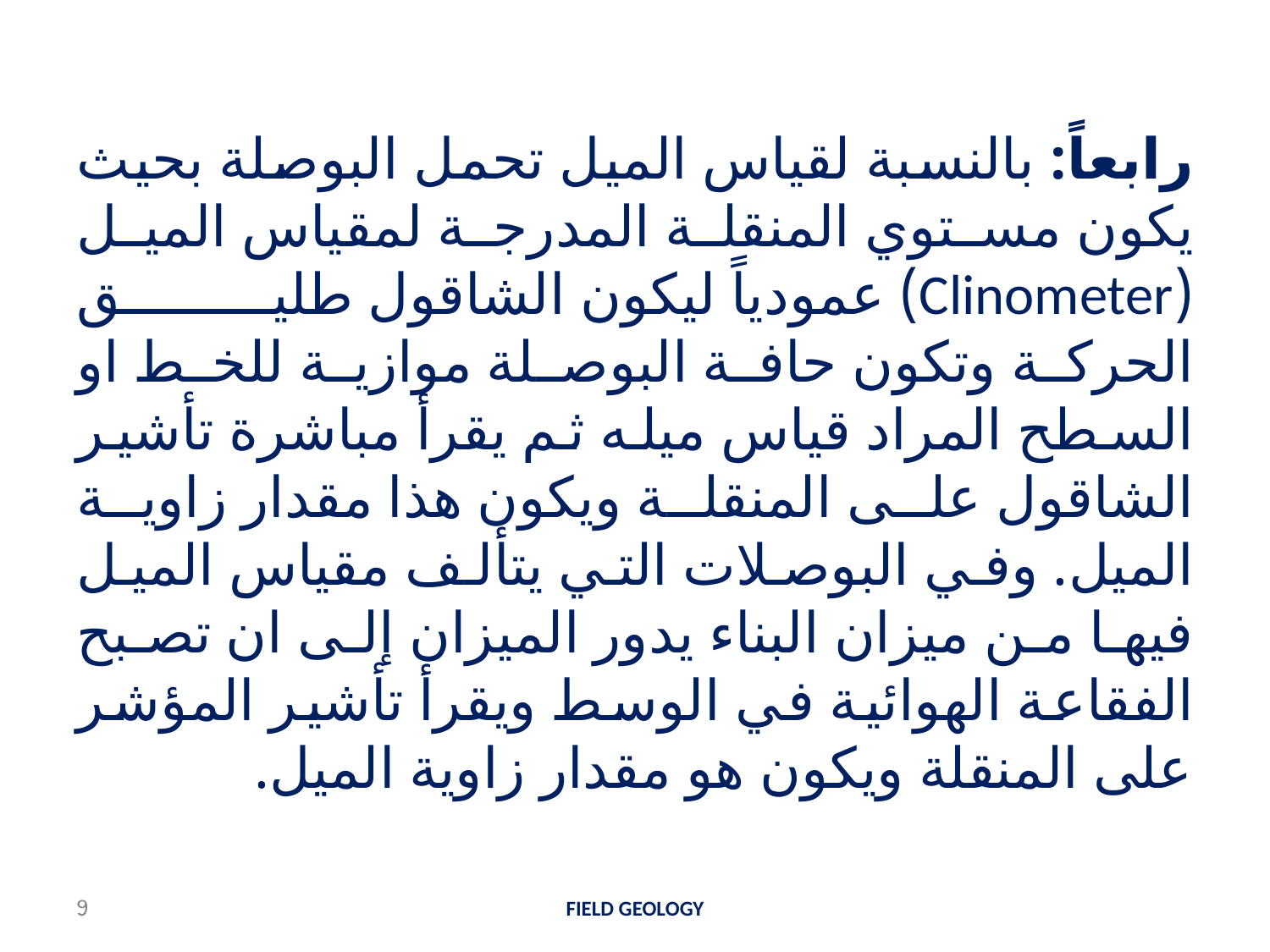

رابعاً: بالنسبة لقياس الميل تحمل البوصلة بحيث يكون مستوي المنقلة المدرجة لمقياس الميل (Clinometer) عمودياً ليكون الشاقول طليق الحركة وتكون حافة البوصلة موازية للخط او السطح المراد قياس ميله ثم يقرأ مباشرة تأشير الشاقول على المنقلة ويكون هذا مقدار زاوية الميل. وفي البوصلات التي يتألف مقياس الميل فيها من ميزان البناء يدور الميزان إلى ان تصبح الفقاعة الهوائية في الوسط ويقرأ تأشير المؤشر على المنقلة ويكون هو مقدار زاوية الميل.

9
FIELD GEOLOGY